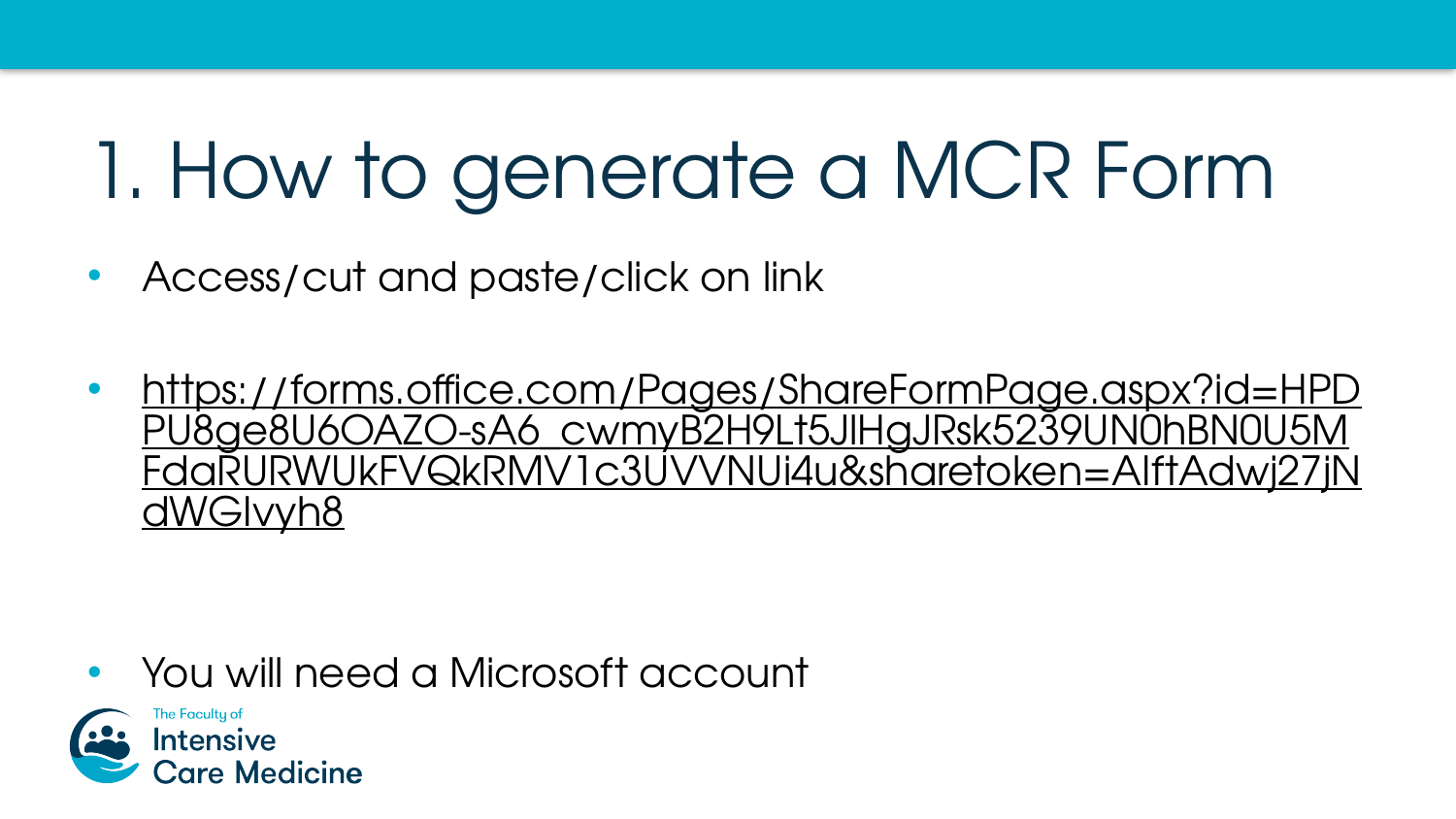

# 1. How to generate a MCR Form
Access/cut and paste/click on link

https://forms.office.com/Pages/ShareFormPage.aspx?id=HPDPU8ge8U6OAZO-sA6_cwmyB2H9Lt5JlHgJRsk5239UN0hBN0U5MFdaRURWUkFVQkRMV1c3UVVNUi4u&sharetoken=AIftAdwj27jNdWGIvyh8

You will need a Microsoft account